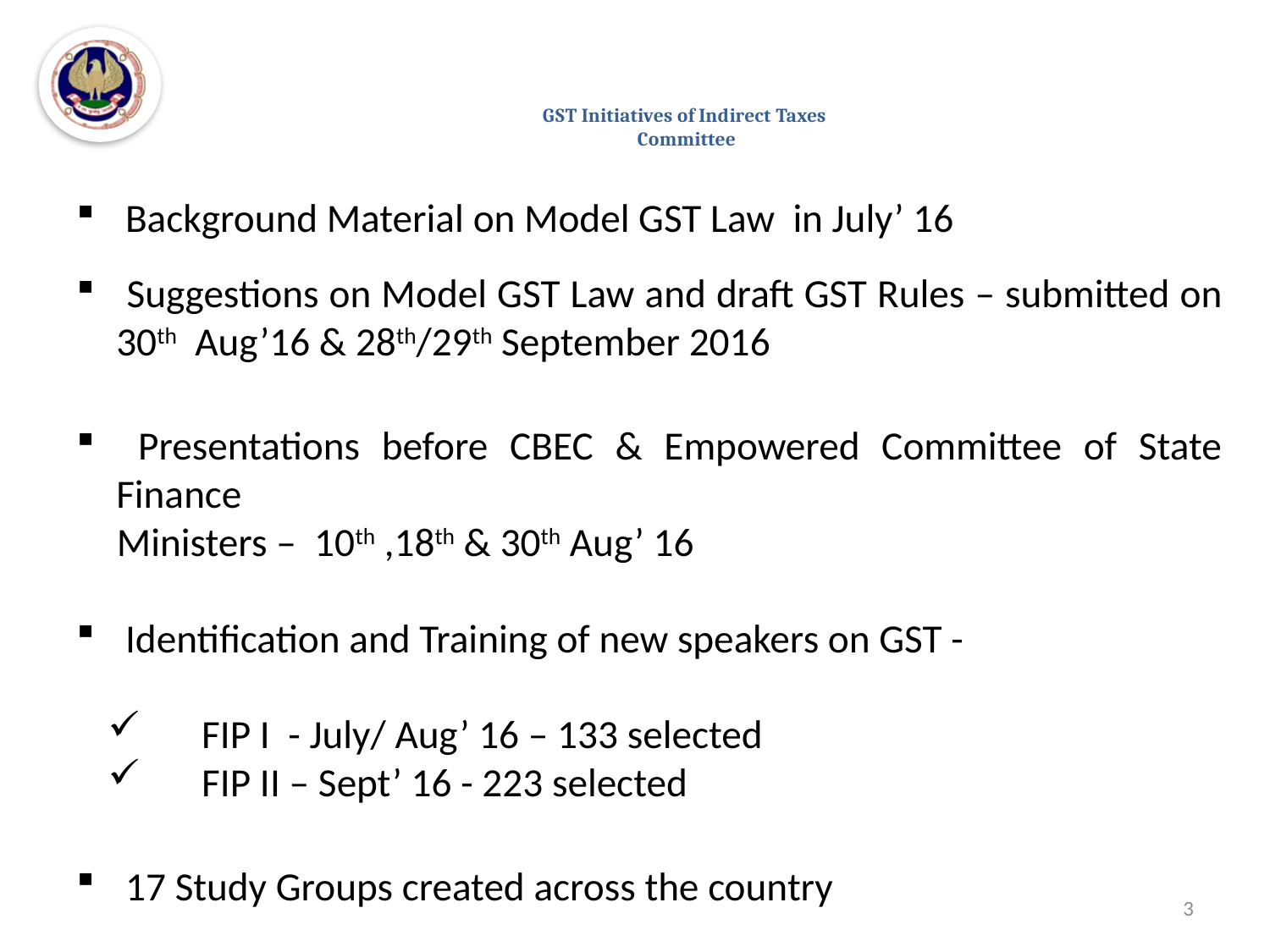

# GST Initiatives of Indirect Taxes Committee
 Background Material on Model GST Law  in July’ 16

 Suggestions on Model GST Law and draft GST Rules – submitted on 30th  Aug’16 & 28th/29th September 2016

 Presentations before CBEC & Empowered Committee of State Finance
    Ministers –  10th ,18th & 30th Aug’ 16

 Identification and Training of new speakers on GST -

FIP I  - July/ Aug’ 16 – 133 selected
FIP II – Sept’ 16 - 223 selected

 17 Study Groups created across the country

3